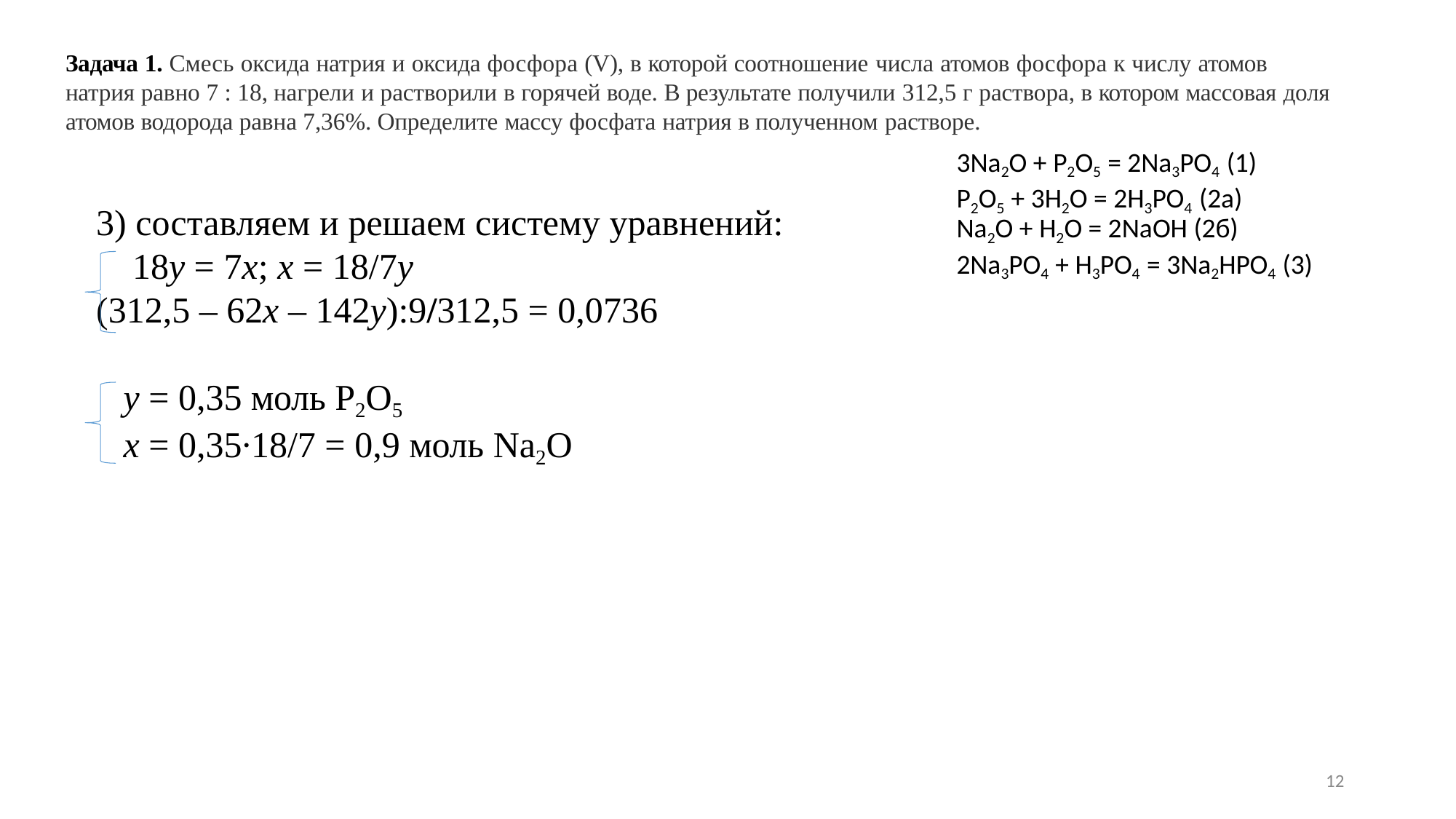

Задача 1. Смесь оксида натрия и оксида фосфора (V), в которой соотношение числа атомов фосфора к числу атомов  натрия равно 7 : 18, нагрели и растворили в горячей воде. В результате получили 312,5 г раствора, в котором массовая доля  атомов водорода равна 7,36%. Определите массу фосфата натрия в полученном растворе.
3Na2O + P2O5 = 2Na3PO4 (1)
P2O5 + 3H2O = 2H3PO4 (2а)
3) составляем и решаем систему уравнений:  18y = 7x; x = 18/7y
(312,5 – 62x – 142y):9/312,5 = 0,0736
Na2O + H2O = 2NaOH (2б)  2Na3PO4 + H3PO4 = 3Na2HPO4 (3)

y = 0,35 моль P2O5
x = 0,35∙18/7 = 0,9 моль Na2O

12